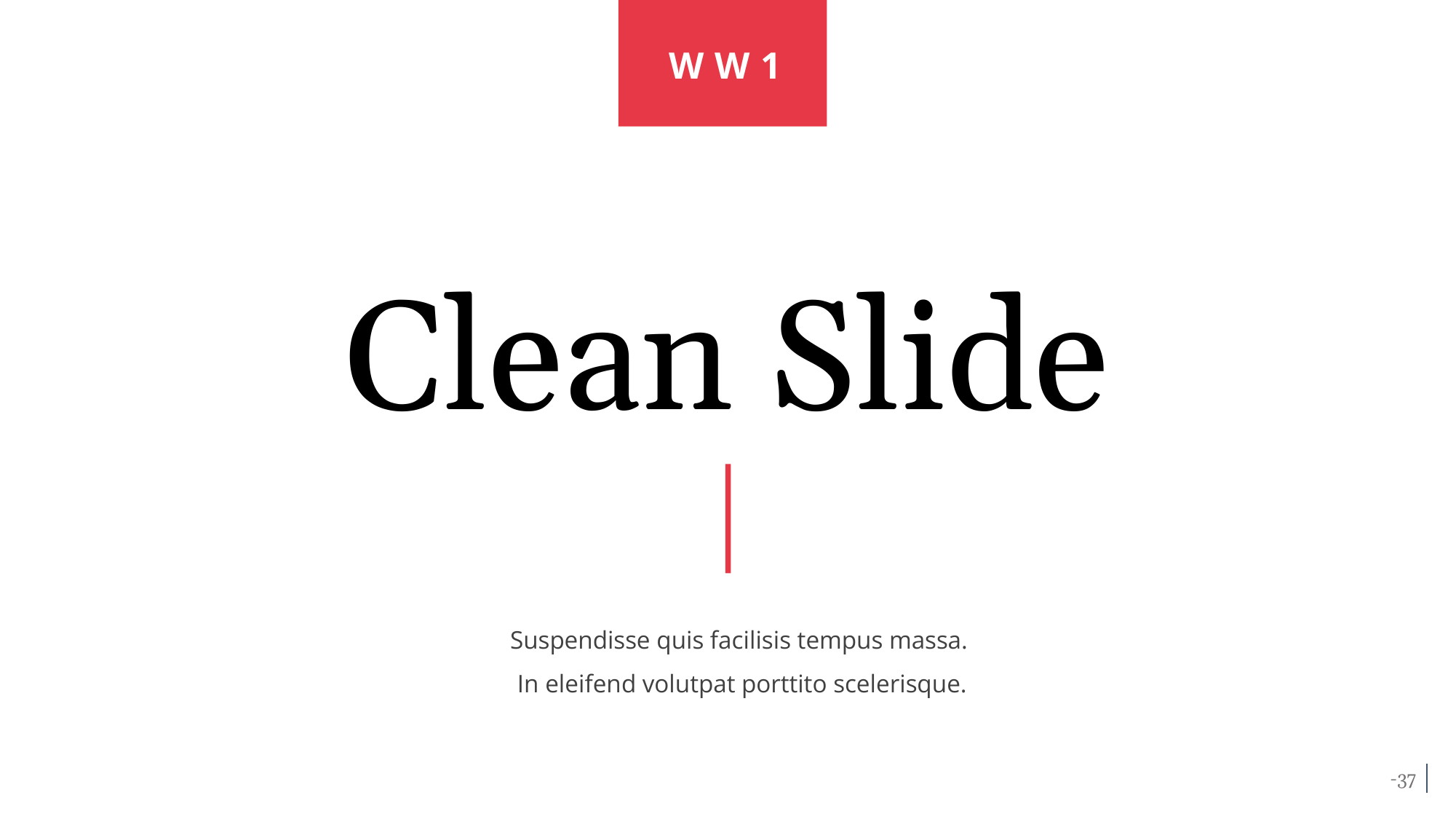

WW1
Clean Slide

Suspendisse quis facilisis tempus massa.
In eleifend volutpat porttito scelerisque.